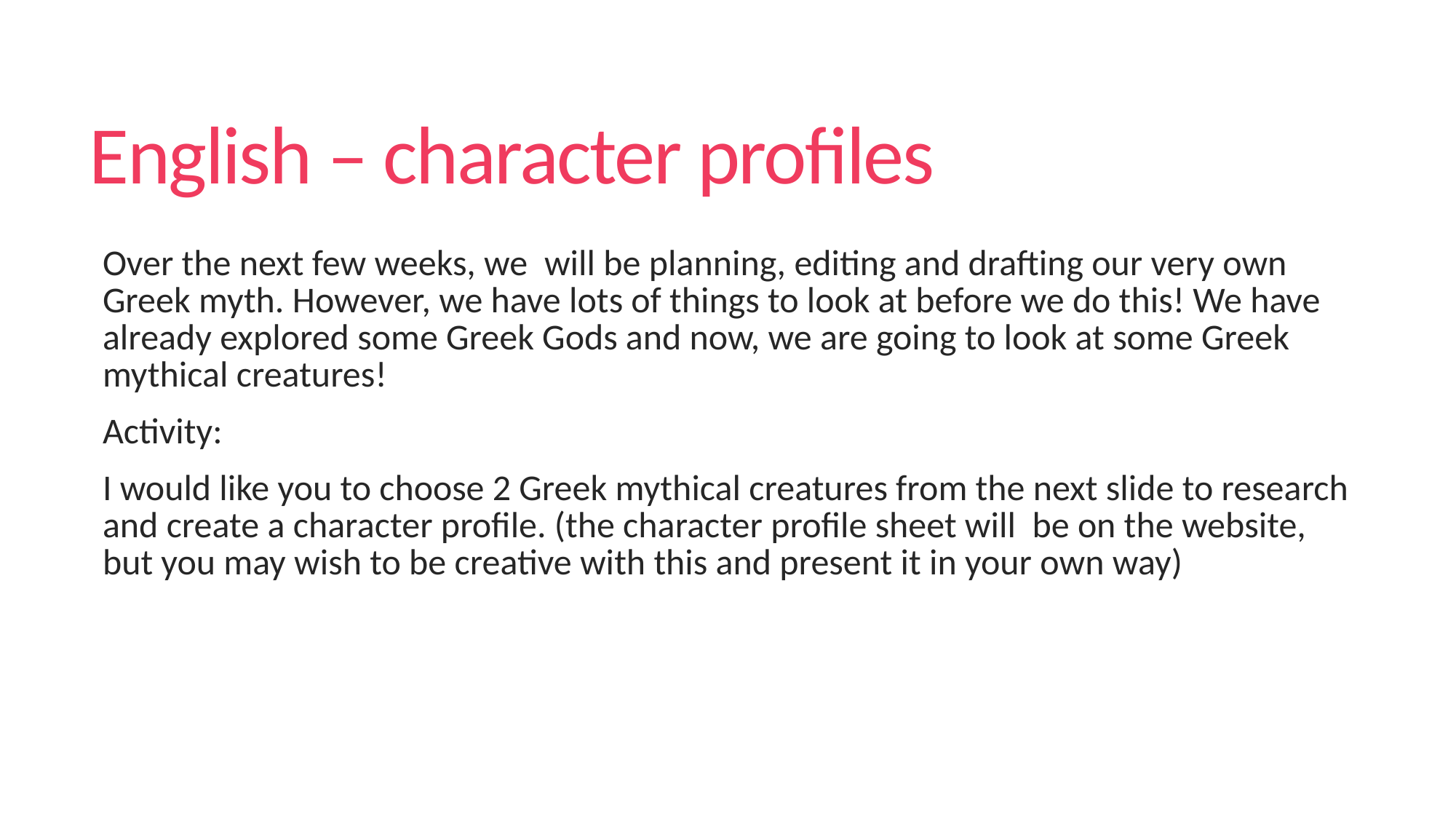

# English – character profiles
Over the next few weeks, we  will be planning, editing and drafting our very own Greek myth. However, we have lots of things to look at before we do this! We have already explored some Greek Gods and now, we are going to look at some Greek mythical creatures!
Activity:
I would like you to choose 2 Greek mythical creatures from the next slide to research and create a character profile. (the character profile sheet will  be on the website, but you may wish to be creative with this and present it in your own way)